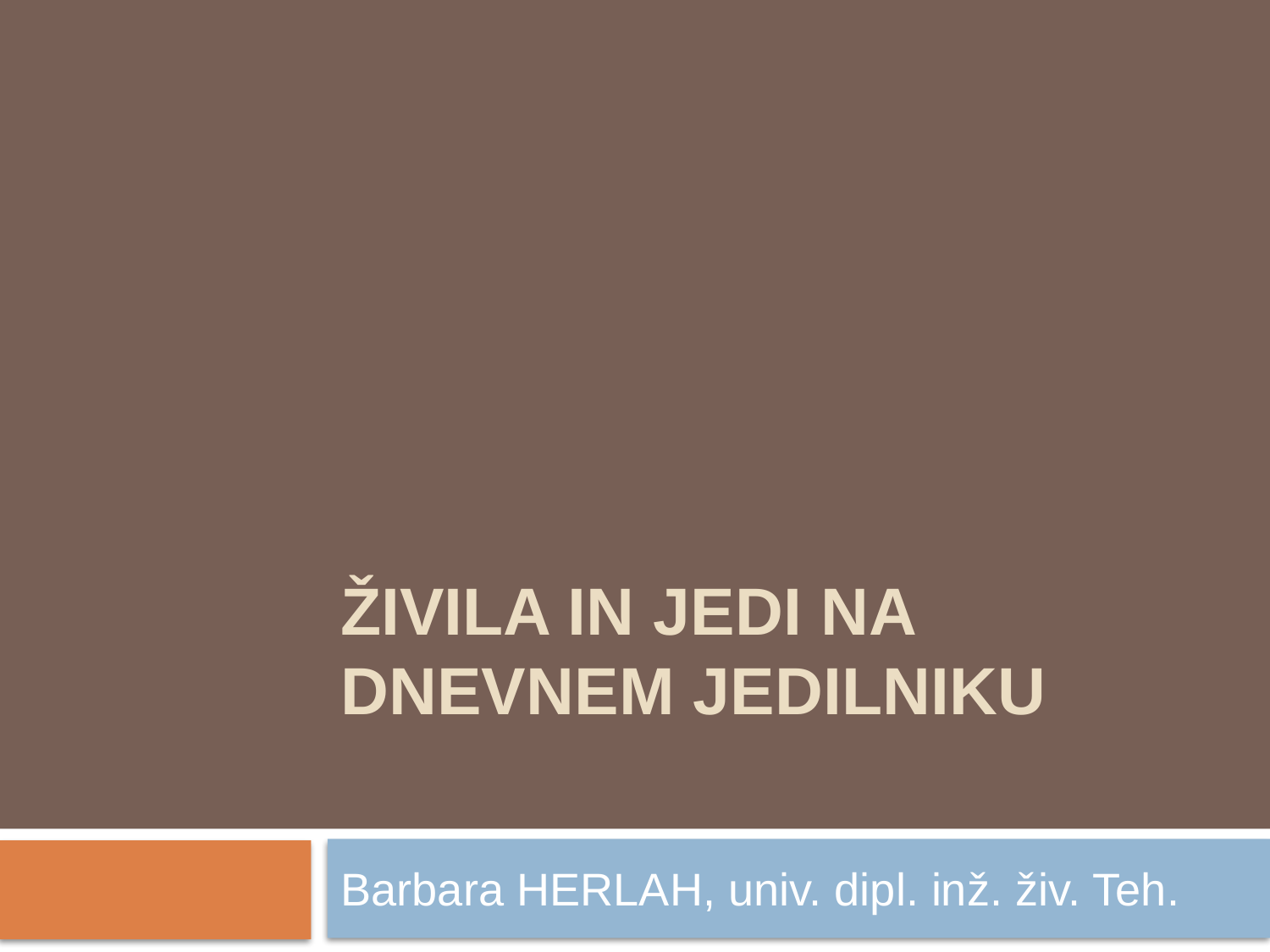

# ŽIVILA IN JEDI NA DNEVNEM JEDILNIKU
Barbara HERLAH, univ. dipl. inž. živ. Teh.